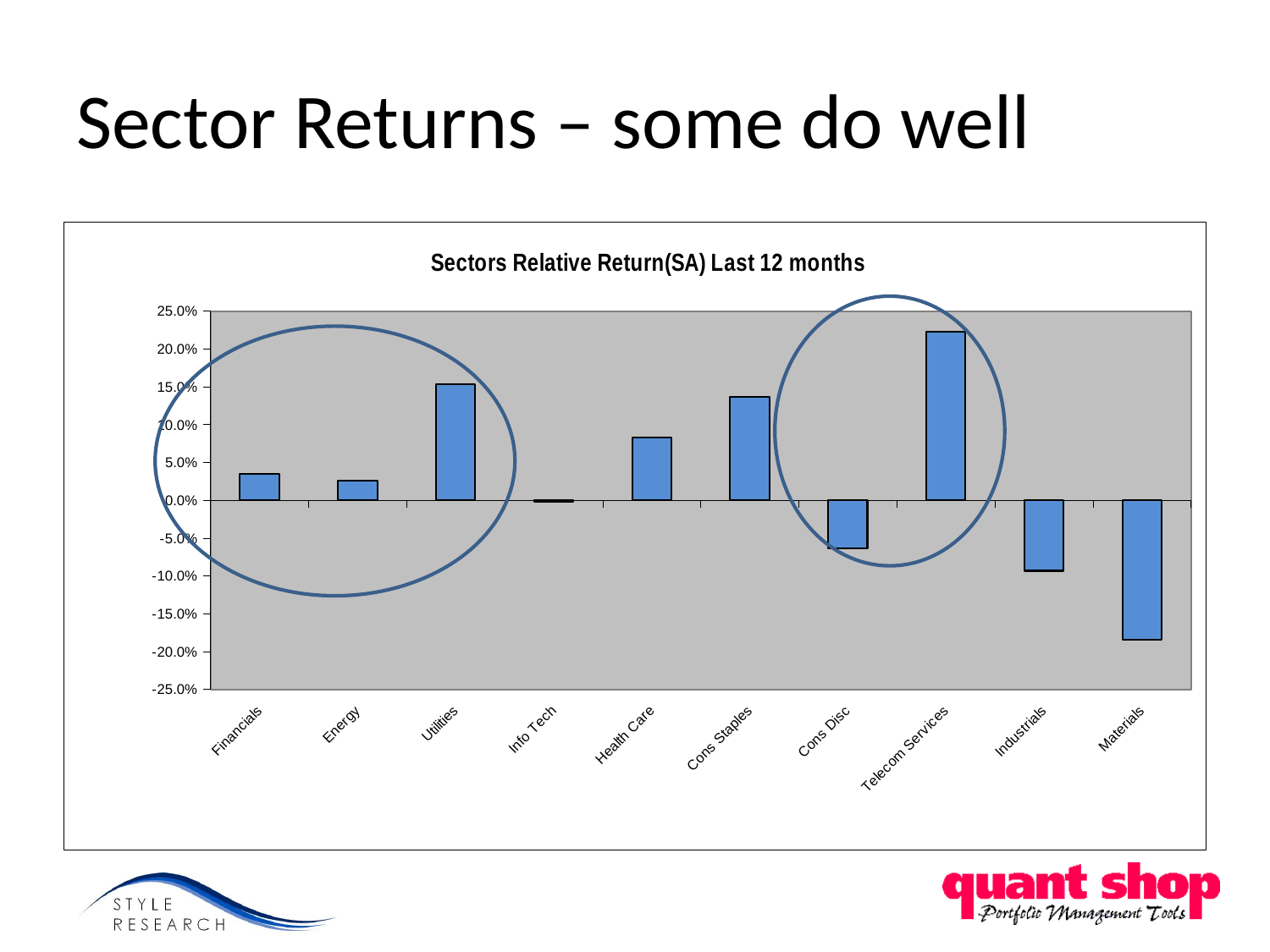

# Sector Returns – some do well

### Chart: Sectors Relative Return(SA) Last 12 months

| Category |  |
|---|---|
| Financials | 0.034443765812479224 |
| Energy | 0.025328172523202637 |
| Utilities | 0.15376763841044438 |
| Info Tech | -0.0023903440004107166 |
| Health Care | 0.08320354024217402 |
| Cons Staples | 0.13652796964005187 |
| Cons Disc | -0.06371058871615877 |
| Telecom Services | 0.2229564498052053 |
| Industrials | -0.09321275787076806 |
| Materials | -0.184307566076086 |